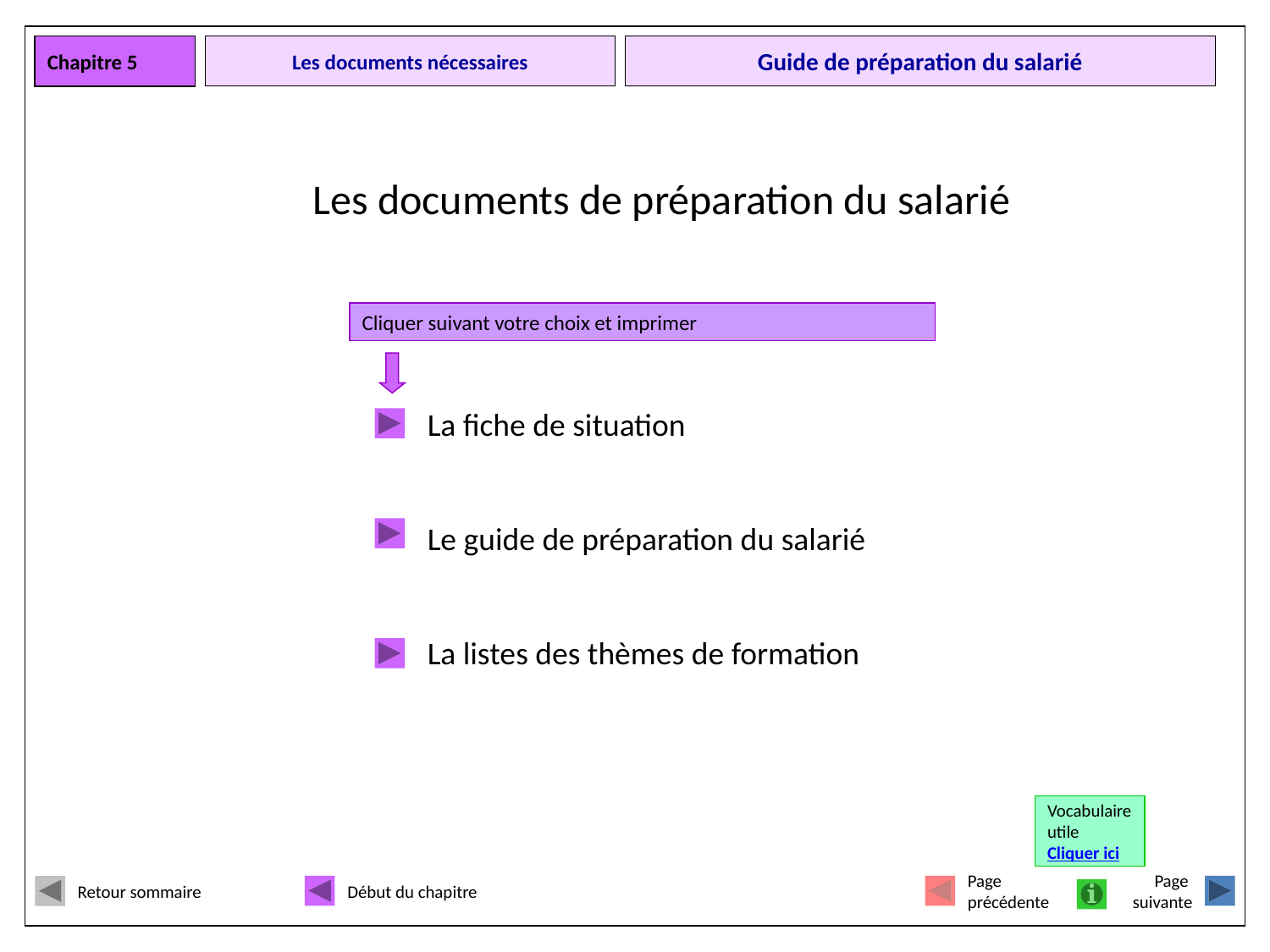

Chapitre 5
# Les documents nécessaires
Guide de préparation du salarié
Les documents de préparation du salarié
Cliquer suivant votre choix et imprimer

La fiche de situation

Le guide de préparation du salarié

La listes des thèmes de formation

Vocabulaire
utile
Cliquer ici
Retour sommaire
Début du chapitre
Page
précédente
Page
suivante